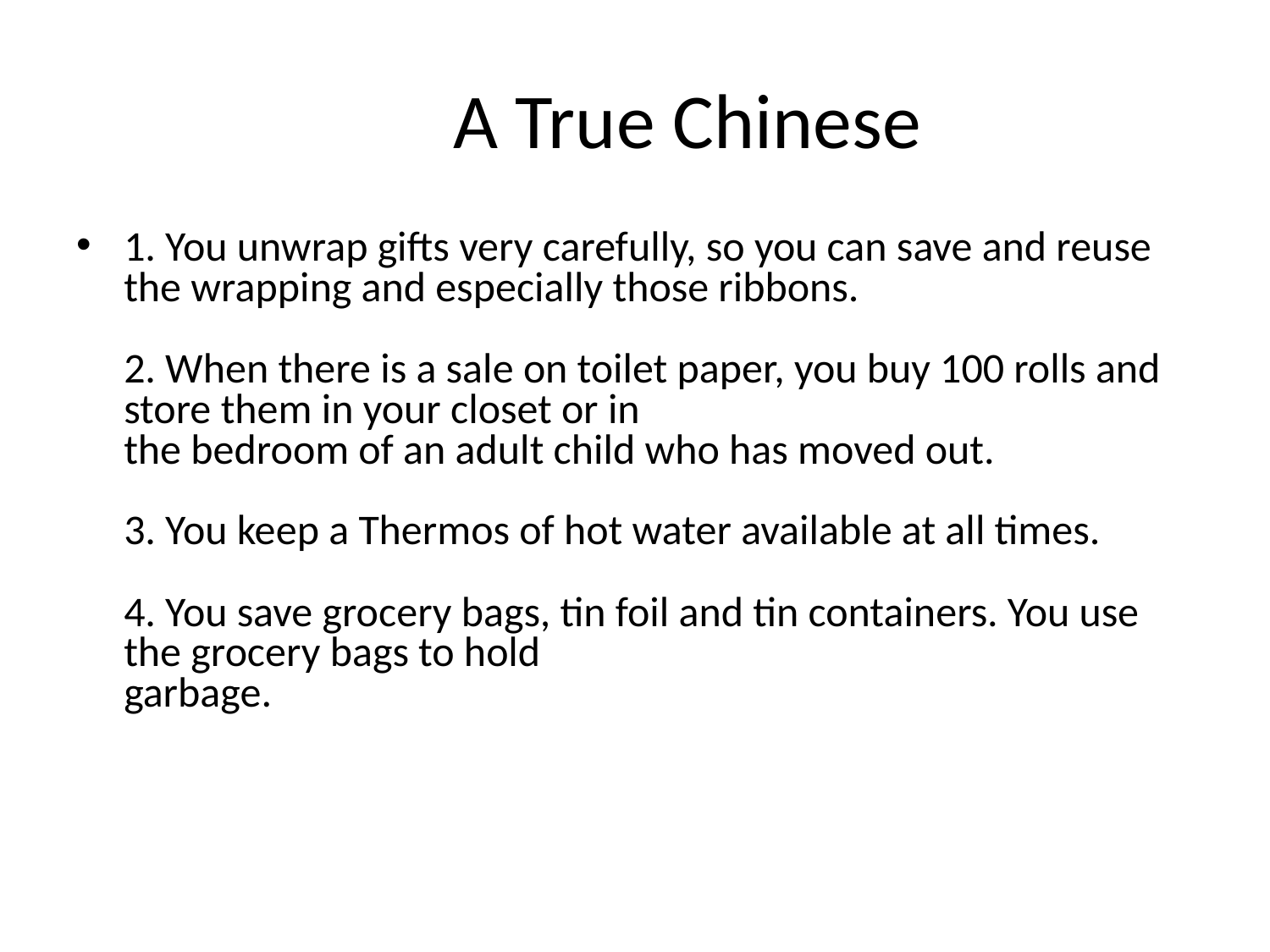

# A True Chinese
1. You unwrap gifts very carefully, so you can save and reuse the wrapping and especially those ribbons.
2. When there is a sale on toilet paper, you buy 100 rolls and store them in your closet or in
the bedroom of an adult child who has moved out.
3. You keep a Thermos of hot water available at all times.
4. You save grocery bags, tin foil and tin containers. You use the grocery bags to hold
garbage.